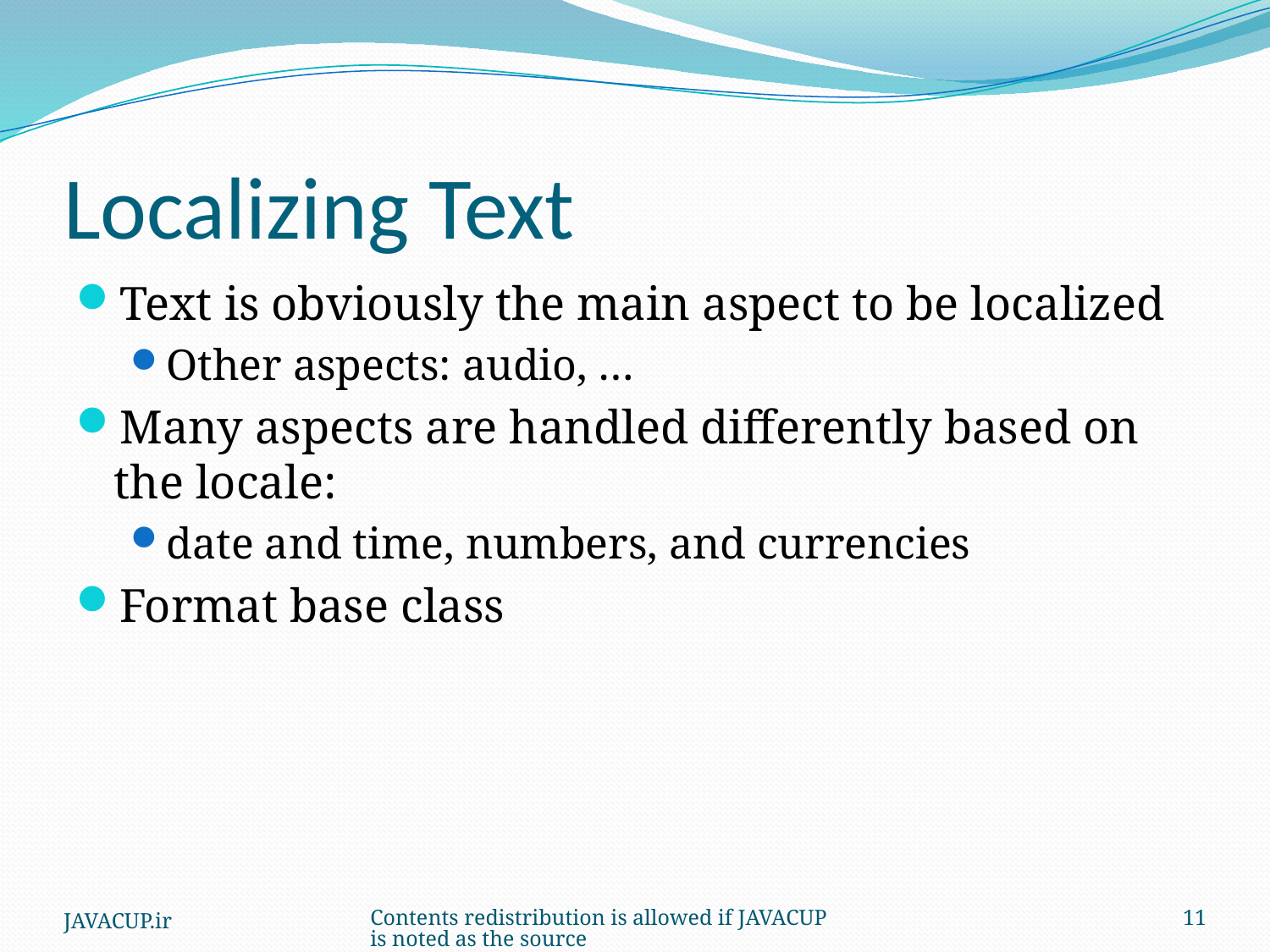

# Localizing Text
Text is obviously the main aspect to be localized
Other aspects: audio, …
Many aspects are handled differently based on the locale:
date and time, numbers, and currencies
Format base class
JAVACUP.ir
Contents redistribution is allowed if JAVACUP is noted as the source
11